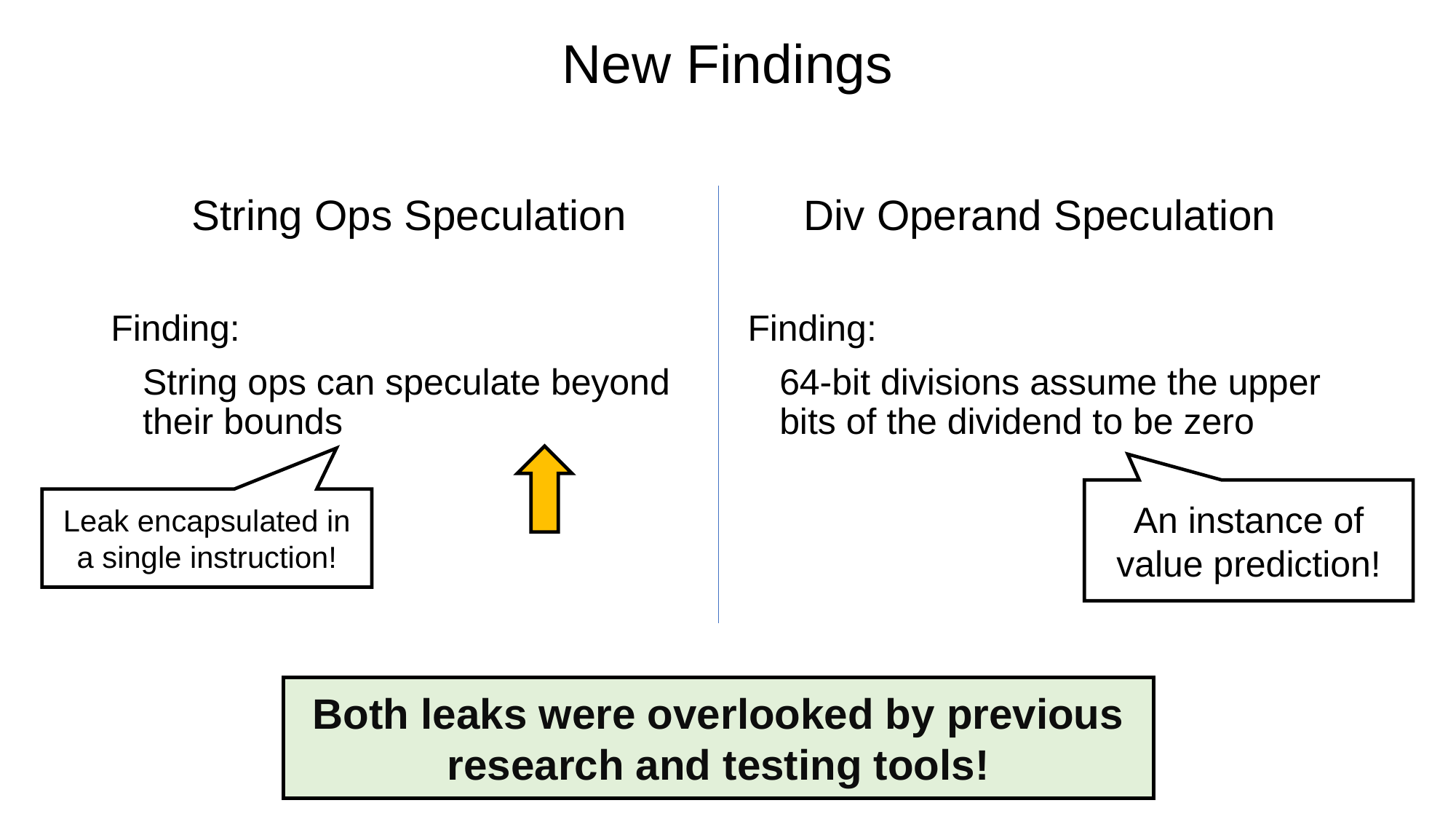

# New Findings
String Ops Speculation

Finding:
String ops can speculate beyond their bounds

Div Operand Speculation

Finding:
64-bit divisions assume the upper bits of the dividend to be zero

An instance of value prediction!
Leak encapsulated in a single instruction!

Both leaks were overlooked by previous research and testing tools!